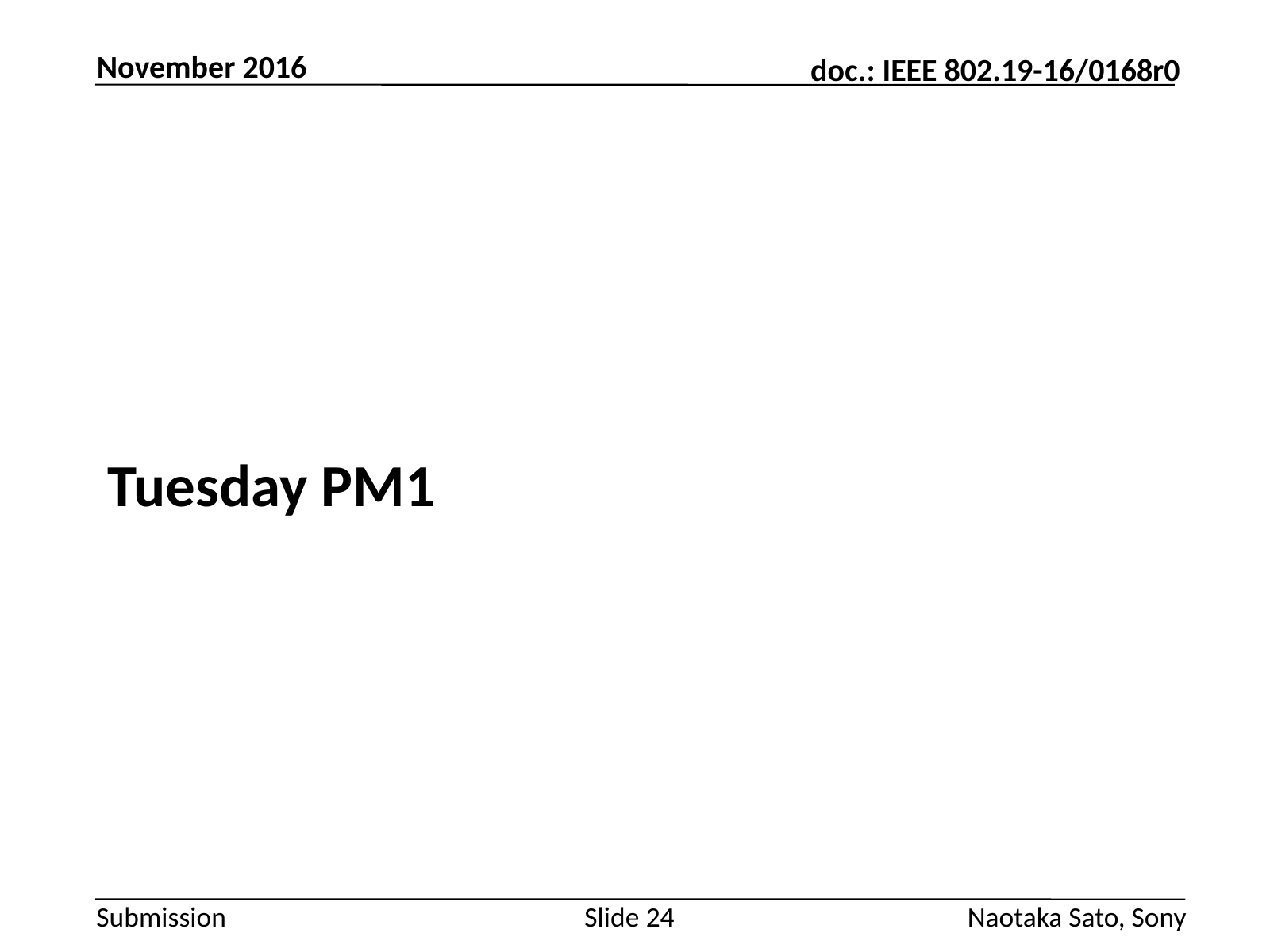

November 2016
#

Tuesday PM1
Slide 24
Naotaka Sato, Sony